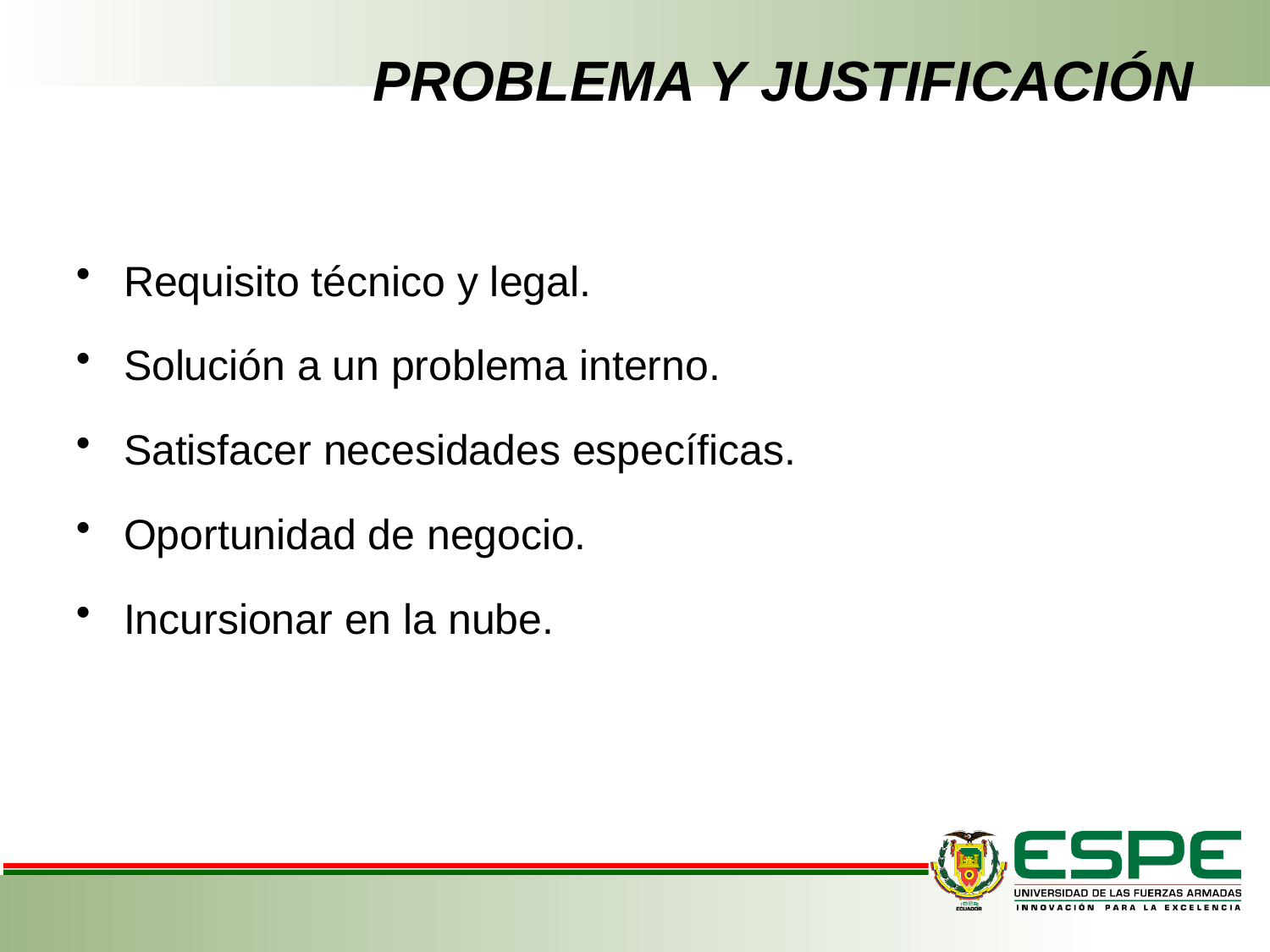

# PROBLEMA Y JUSTIFICACIÓN
Requisito técnico y legal.
Solución a un problema interno.
Satisfacer necesidades específicas.
Oportunidad de negocio.
Incursionar en la nube.